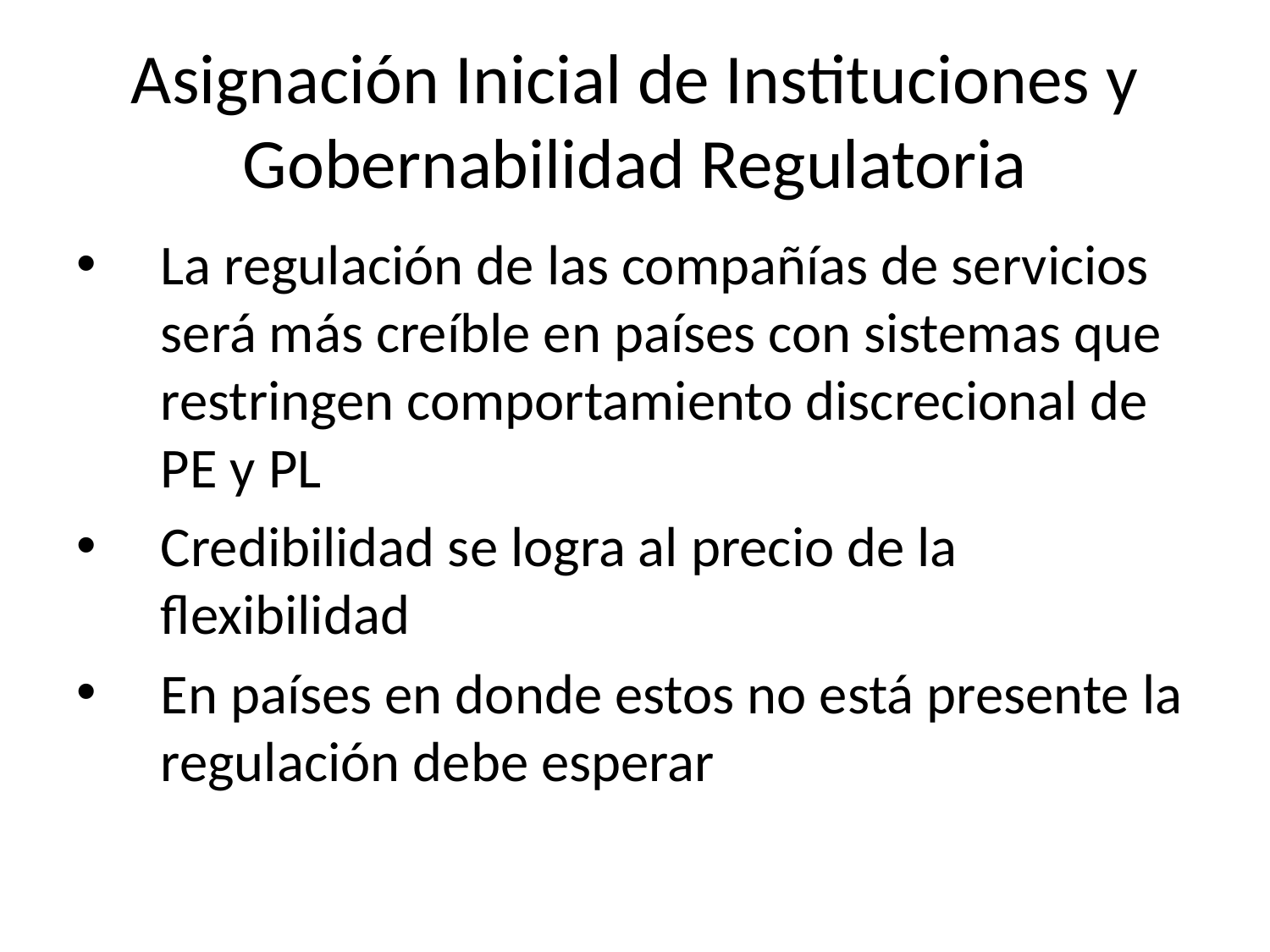

# Asignación Inicial de Instituciones y Gobernabilidad Regulatoria
La regulación de las compañías de servicios será más creíble en países con sistemas que restringen comportamiento discrecional de PE y PL
Credibilidad se logra al precio de la flexibilidad
En países en donde estos no está presente la regulación debe esperar